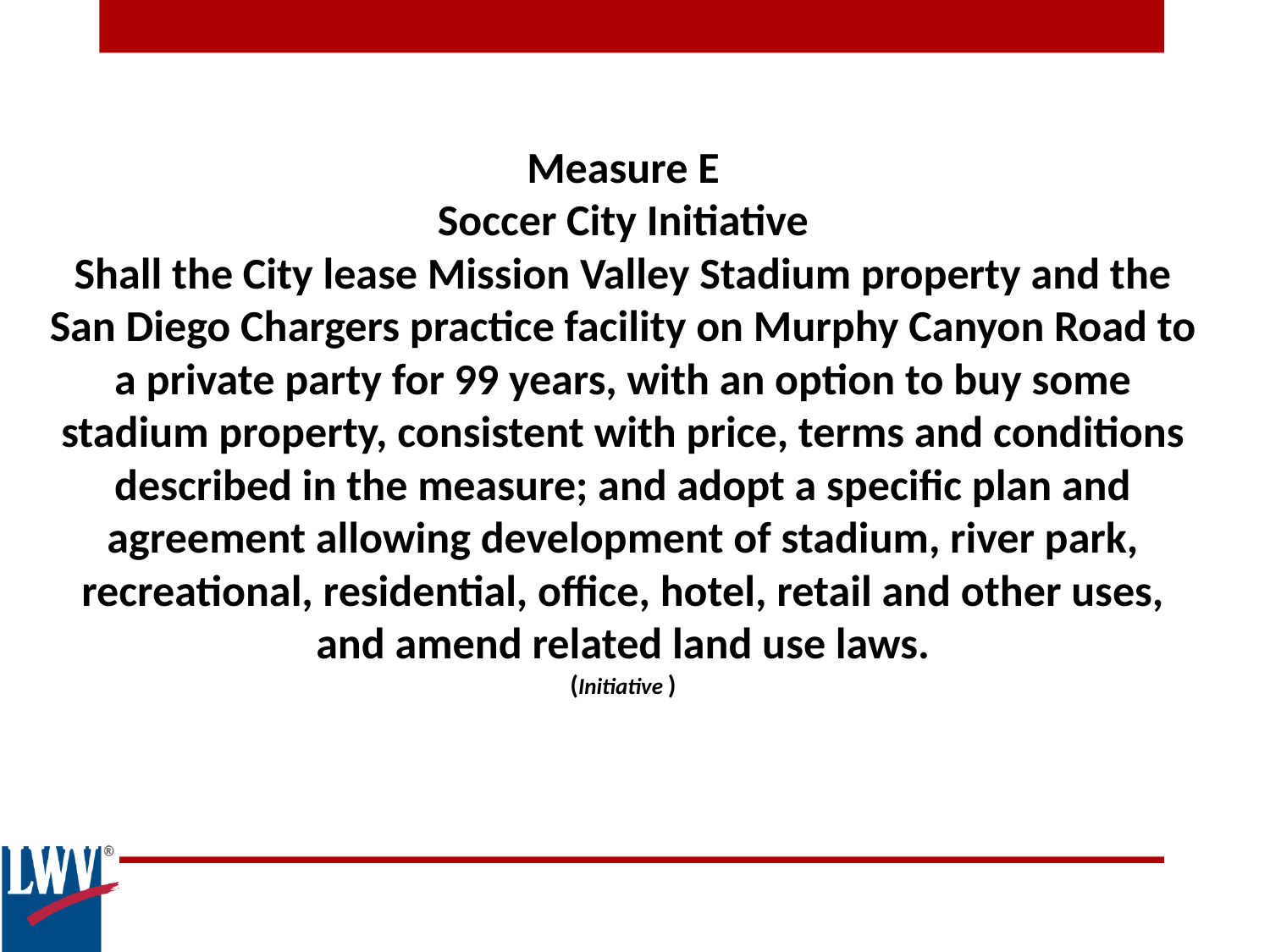

Measure E
Soccer City Initiative
Shall the City lease Mission Valley Stadium property and the San Diego Chargers practice facility on Murphy Canyon Road to a private party for 99 years, with an option to buy some stadium property, consistent with price, terms and conditions described in the measure; and adopt a specific plan and agreement allowing development of stadium, river park, recreational, residential, office, hotel, retail and other uses, and amend related land use laws.
(Initiative )